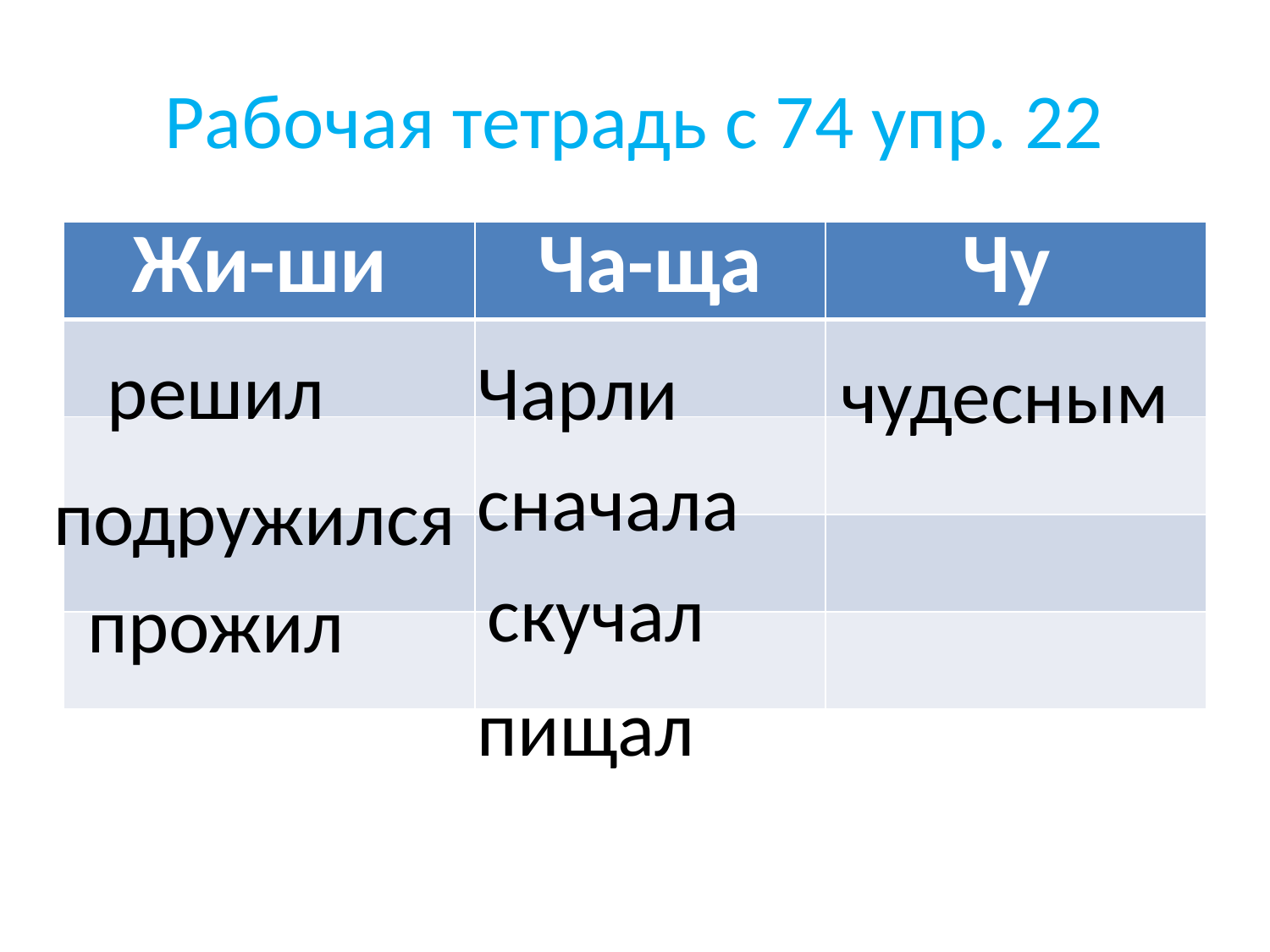

# Рабочая тетрадь с 74 упр. 22
| Жи-ши | Ча-ща | Чу |
| --- | --- | --- |
|  |  |  |
|  |  |  |
|  |  |  |
|  |  |  |
решил
Чарли
чудесным
сначала
подружился
скучал
прожил
пищал